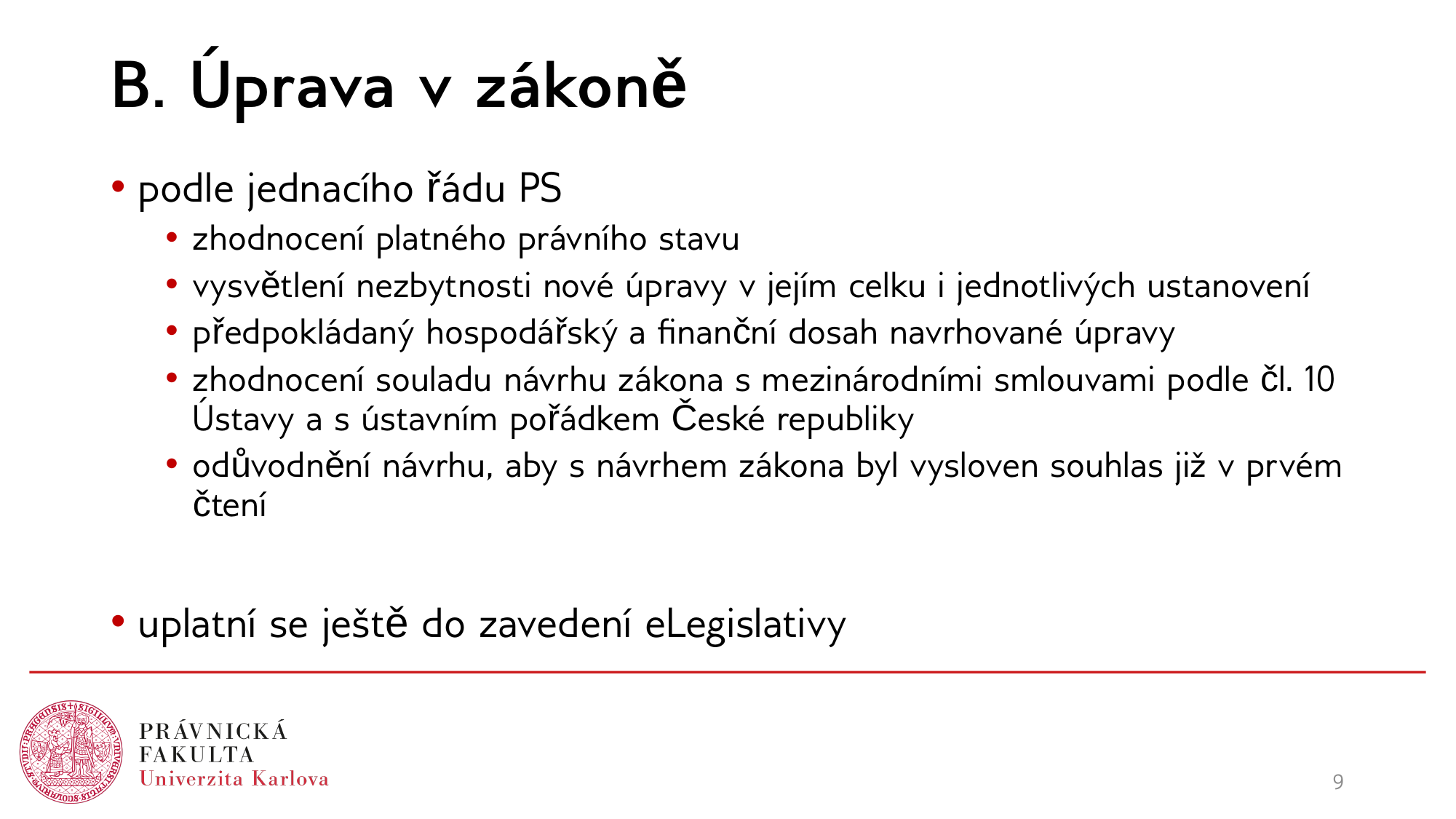

# B. Úprava v zákoně
podle jednacího řádu PS
zhodnocení platného právního stavu
vysvětlení nezbytnosti nové úpravy v jejím celku i jednotlivých ustanovení
předpokládaný hospodářský a finanční dosah navrhované úpravy
zhodnocení souladu návrhu zákona s mezinárodními smlouvami podle čl. 10 Ústavy a s ústavním pořádkem České republiky
odůvodnění návrhu, aby s návrhem zákona byl vysloven souhlas již v prvém čtení

uplatní se ještě do zavedení eLegislativy
9